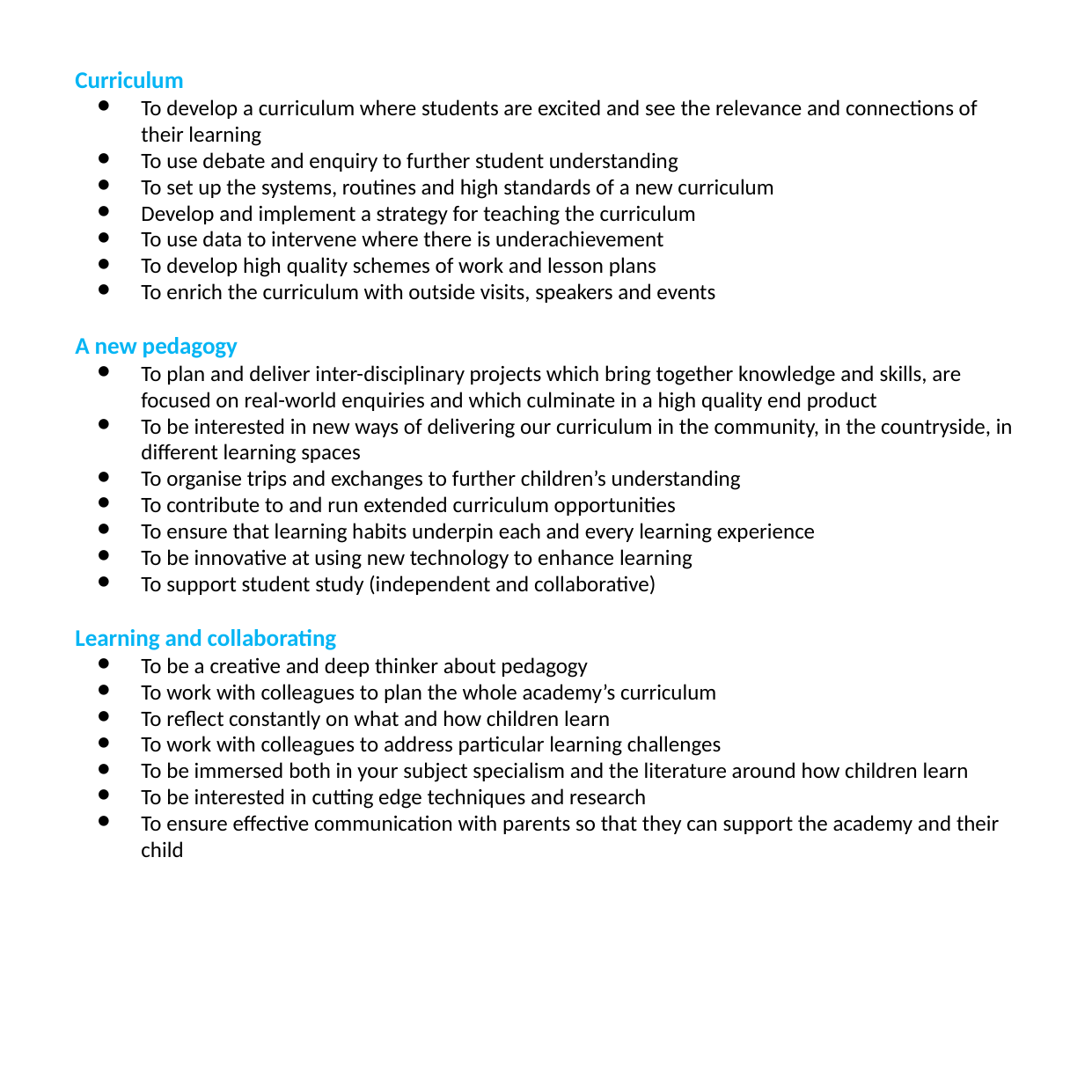

# Curriculum
To develop a curriculum where students are excited and see the relevance and connections of their learning
To use debate and enquiry to further student understanding
To set up the systems, routines and high standards of a new curriculum
Develop and implement a strategy for teaching the curriculum
To use data to intervene where there is underachievement
To develop high quality schemes of work and lesson plans
To enrich the curriculum with outside visits, speakers and events

A new pedagogy
To plan and deliver inter-disciplinary projects which bring together knowledge and skills, are focused on real-world enquiries and which culminate in a high quality end product
To be interested in new ways of delivering our curriculum in the community, in the countryside, in different learning spaces
To organise trips and exchanges to further children’s understanding
To contribute to and run extended curriculum opportunities
To ensure that learning habits underpin each and every learning experience
To be innovative at using new technology to enhance learning
To support student study (independent and collaborative)

Learning and collaborating
To be a creative and deep thinker about pedagogy
To work with colleagues to plan the whole academy’s curriculum
To reflect constantly on what and how children learn
To work with colleagues to address particular learning challenges
To be immersed both in your subject specialism and the literature around how children learn
To be interested in cutting edge techniques and research
To ensure effective communication with parents so that they can support the academy and their child